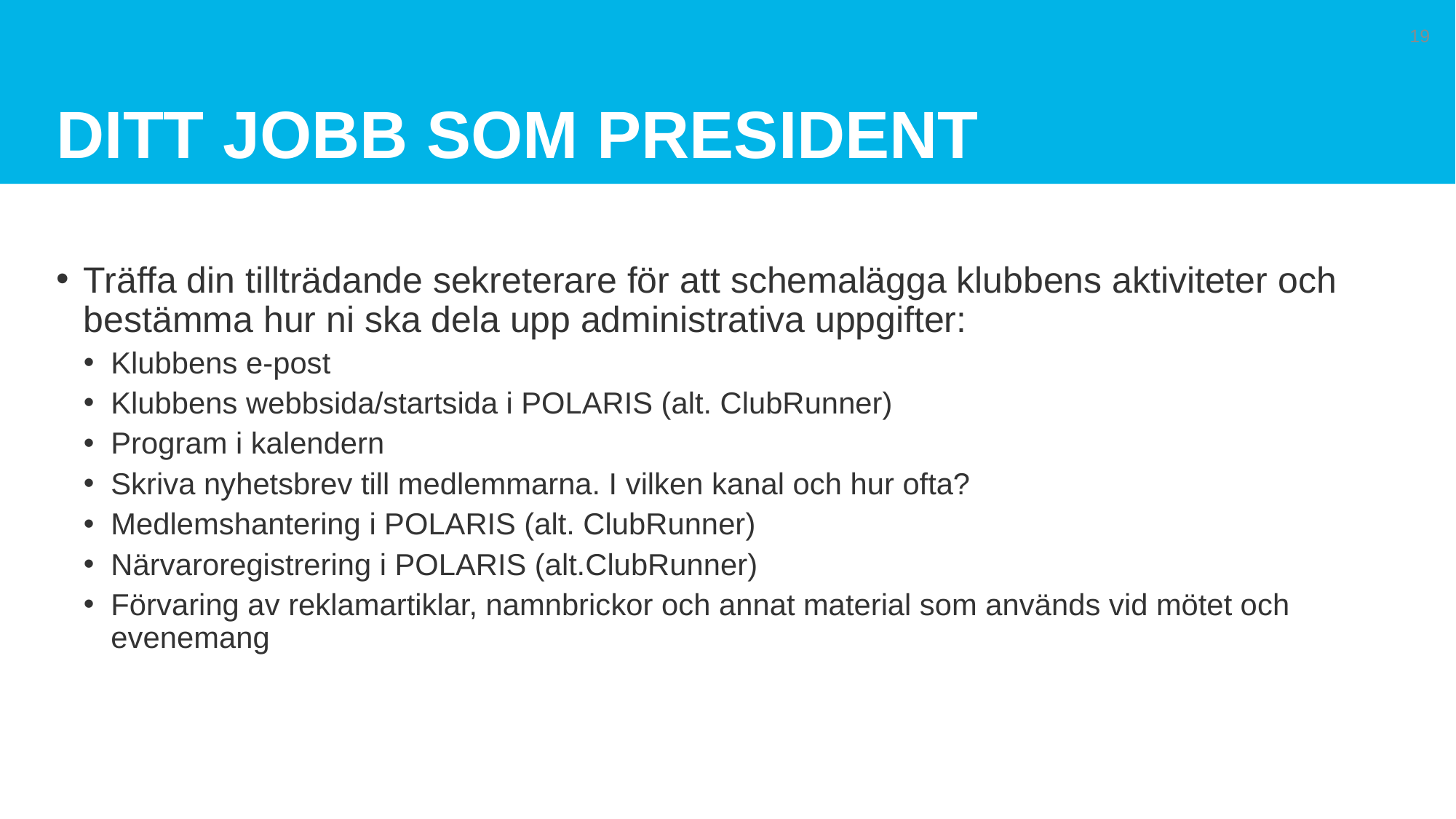

# Ditt jobb som president
19
Träffa din tillträdande sekreterare för att schemalägga klubbens aktiviteter och bestämma hur ni ska dela upp administrativa uppgifter:
Klubbens e-post
Klubbens webbsida/startsida i POLARIS (alt. ClubRunner)
Program i kalendern
Skriva nyhetsbrev till medlemmarna. I vilken kanal och hur ofta?
Medlemshantering i POLARIS (alt. ClubRunner)
Närvaroregistrering i POLARIS (alt.ClubRunner)
Förvaring av reklamartiklar, namnbrickor och annat material som används vid mötet och evenemang